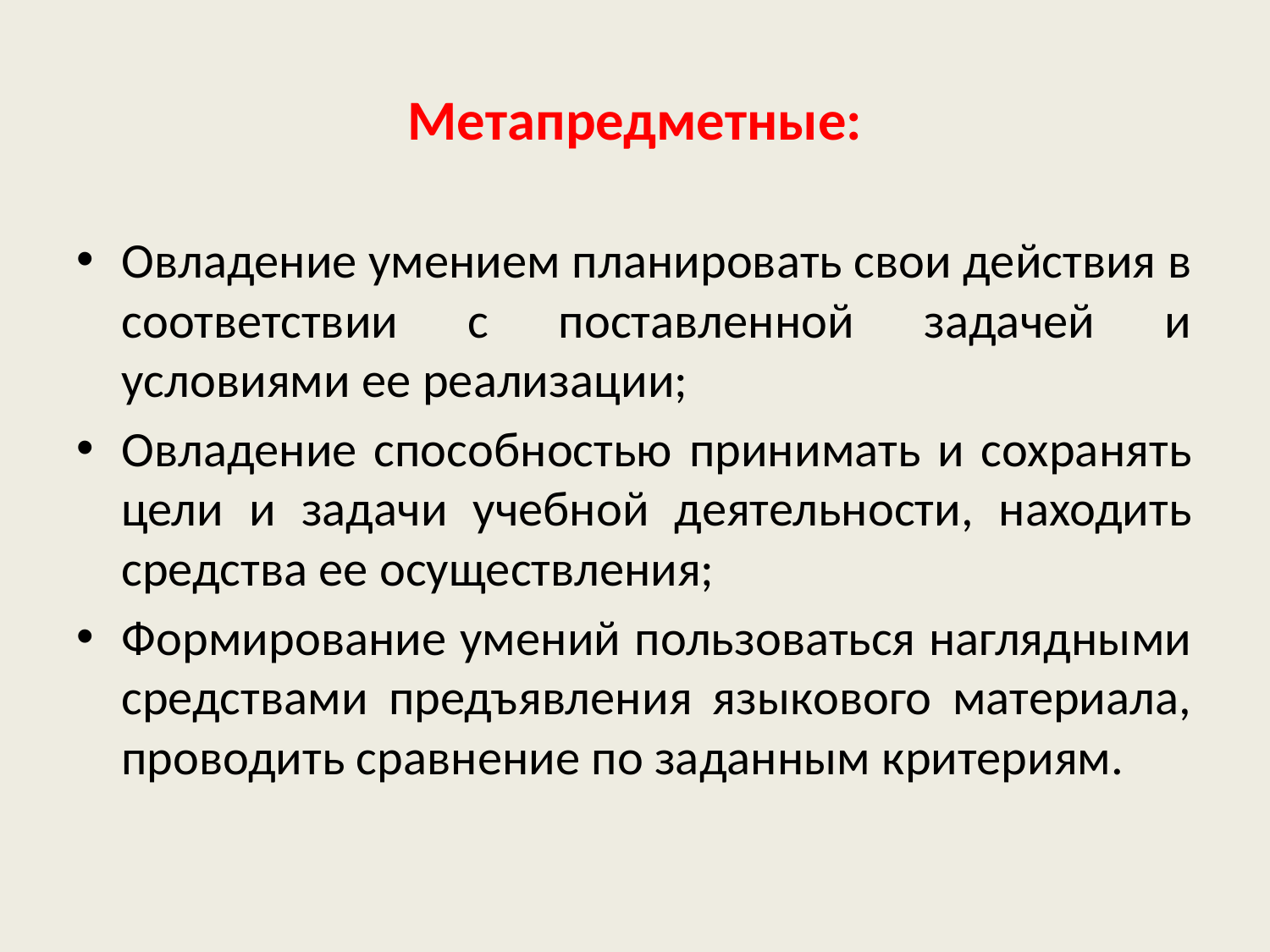

# Метапредметные:
Овладение умением планировать свои действия в соответствии с поставленной задачей и условиями ее реализации;
Овладение способностью принимать и сохранять цели и задачи учебной деятельности, находить средства ее осуществления;
Формирование умений пользоваться наглядными средствами предъявления языкового материала, проводить сравнение по заданным критериям.